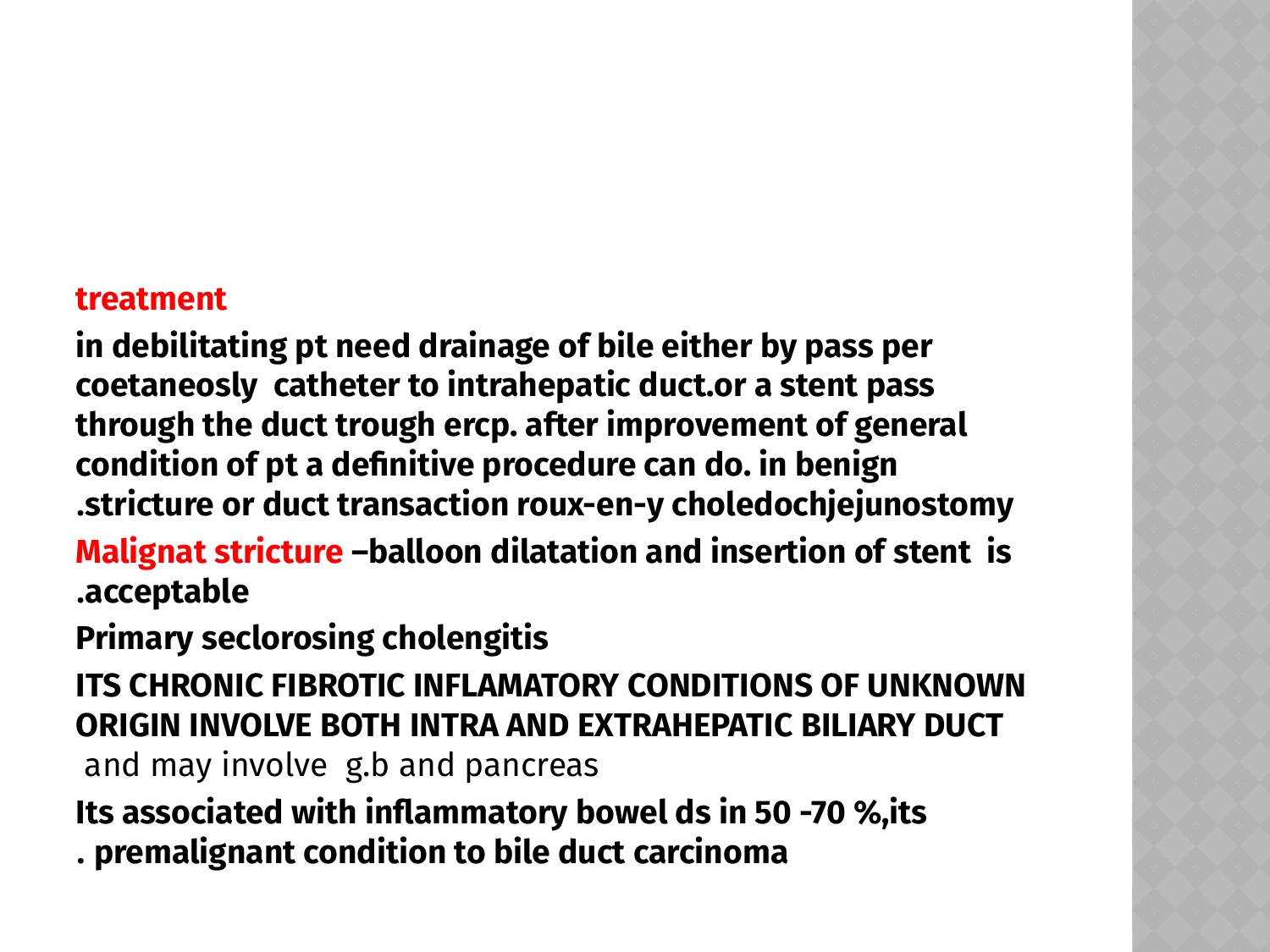

#

treatment
in debilitating pt need drainage of bile either by pass per coetaneosly  catheter to intrahepatic duct.or a stent pass through the duct trough ercp. after improvement of general condition of pt a definitive procedure can do. in benign stricture or duct transaction roux-en-y choledochjejunostomy.
Malignat stricture –balloon dilatation and insertion of stent  is acceptable.
Primary seclorosing cholengitis
ITS CHRONIC FIBROTIC INFLAMATORY CONDITIONS OF UNKNOWN ORIGIN INVOLVE BOTH INTRA AND EXTRAHEPATIC BILIARY DUCT and may involve  g.b and pancreas
Its associated with inflammatory bowel ds in 50 -70 %,its premalignant condition to bile duct carcinoma .